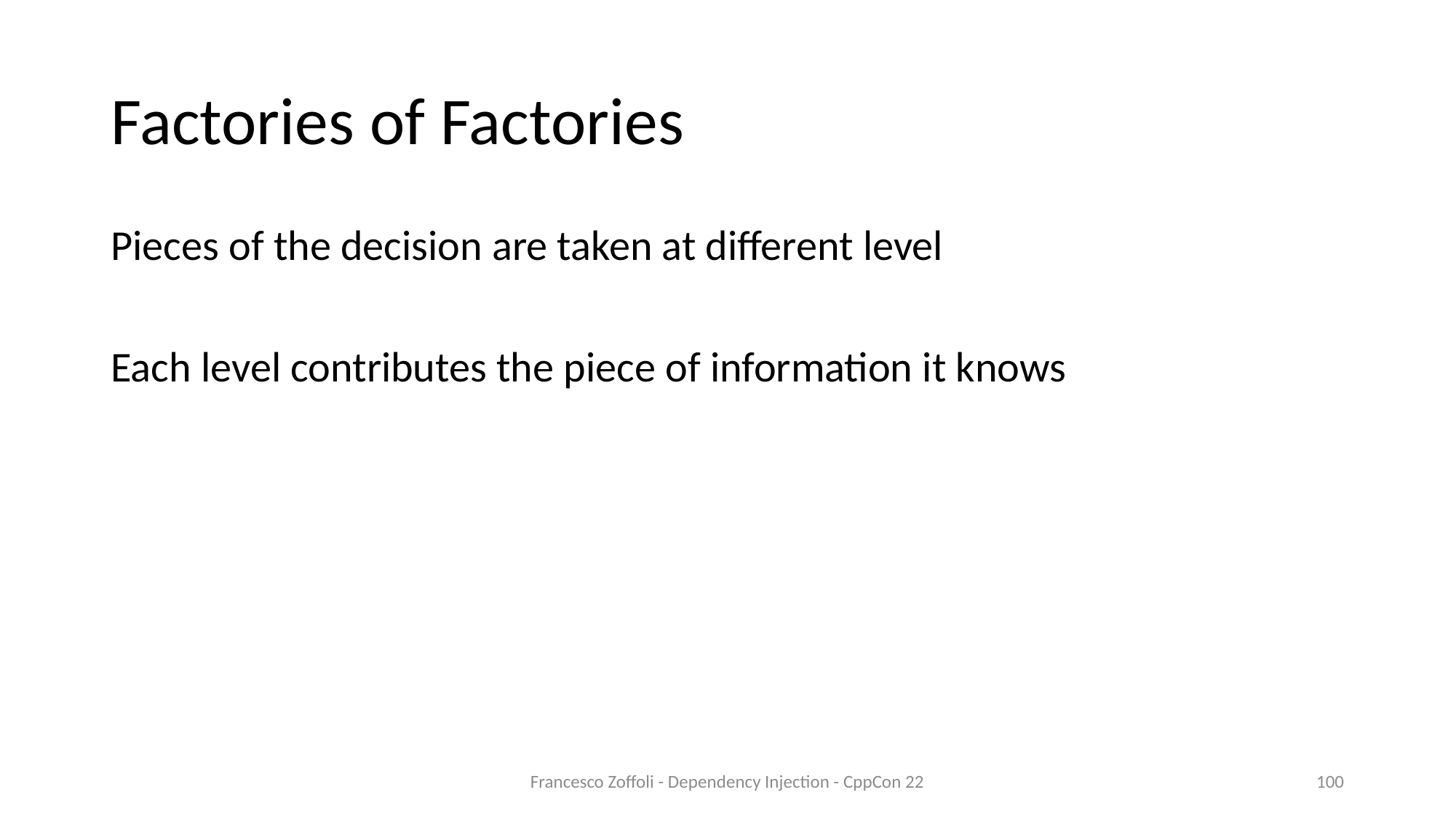

# Factories of Factories
Pieces of the decision are taken at different level

Each level contributes the piece of information it knows
Francesco Zoffoli - Dependency Injection - CppCon 22
100